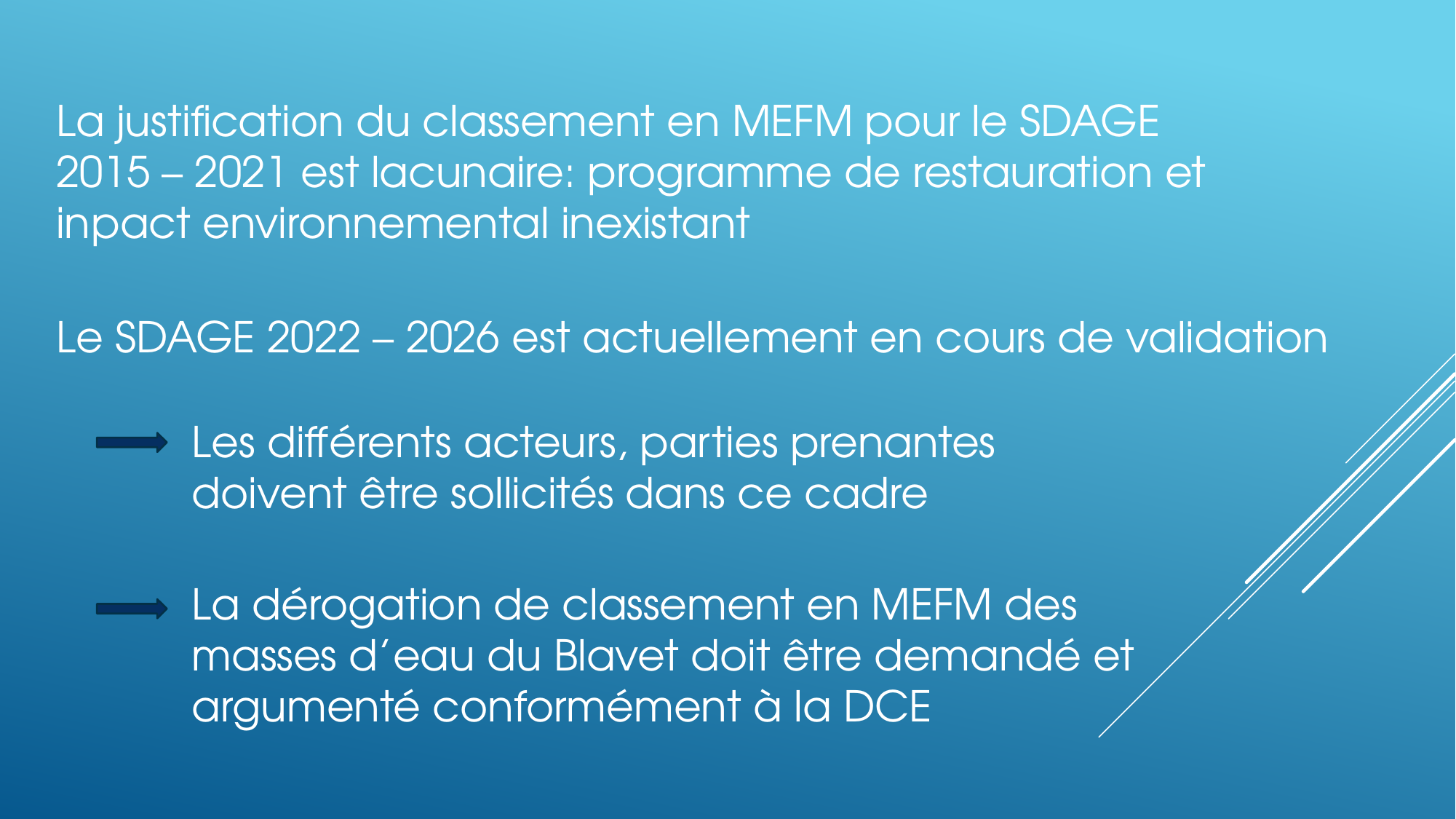

La justification du classement en MEFM pour le SDAGE 2015 – 2021 est lacunaire: programme de restauration et inpact environnemental inexistant
Le SDAGE 2022 – 2026 est actuellement en cours de validation
Les différents acteurs, parties prenantes doivent être sollicités dans ce cadre

La dérogation de classement en MEFM des masses d’eau du Blavet doit être demandé et argumenté conformément à la DCE